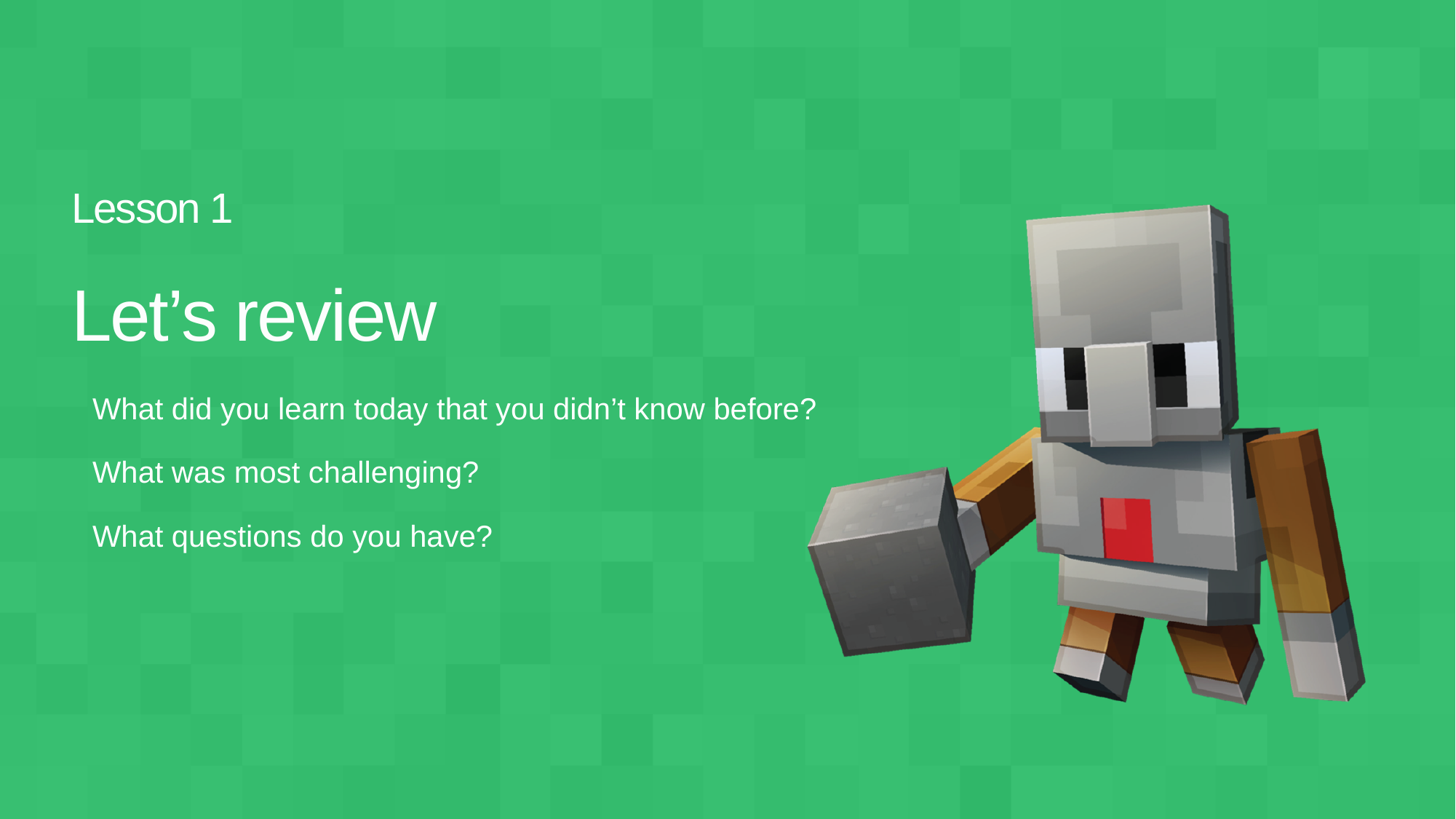

# Lesson 1 Let’s review
What did you learn today that you didn’t know before?
What was most challenging?
What questions do you have?